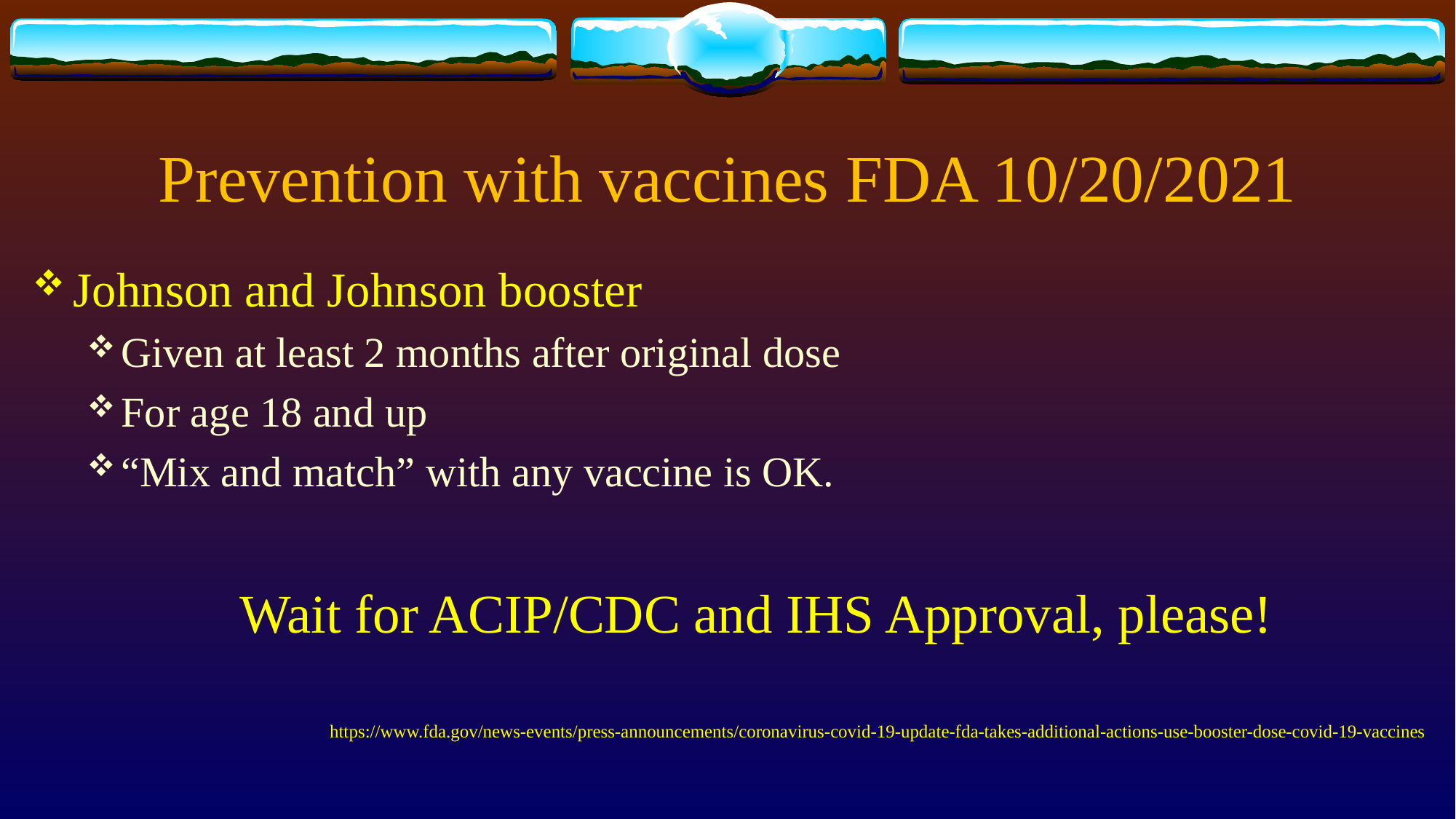

# Prevention with vaccines FDA 10/20/2021
Johnson and Johnson booster
Given at least 2 months after original dose
For age 18 and up
“Mix and match” with any vaccine is OK.

Wait for ACIP/CDC and IHS Approval, please!

https://www.fda.gov/news-events/press-announcements/coronavirus-covid-19-update-fda-takes-additional-actions-use-booster-dose-covid-19-vaccines